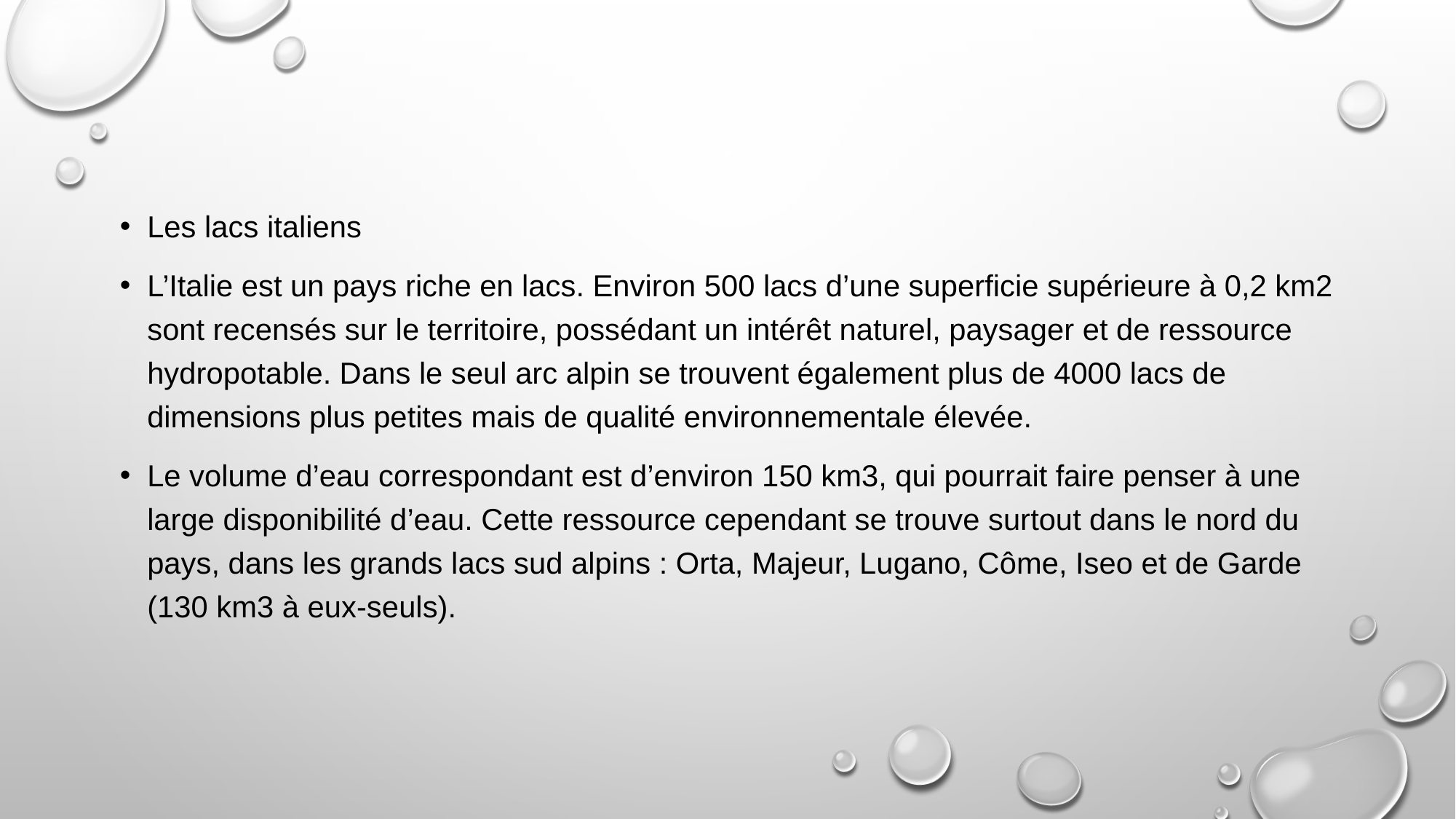

Les lacs italiens
L’Italie est un pays riche en lacs. Environ 500 lacs d’une superficie supérieure à 0,2 km2 sont recensés sur le territoire, possédant un intérêt naturel, paysager et de ressource hydropotable. Dans le seul arc alpin se trouvent également plus de 4000 lacs de dimensions plus petites mais de qualité environnementale élevée.
Le volume d’eau correspondant est d’environ 150 km3, qui pourrait faire penser à une large disponibilité d’eau. Cette ressource cependant se trouve surtout dans le nord du pays, dans les grands lacs sud alpins : Orta, Majeur, Lugano, Côme, Iseo et de Garde (130 km3 à eux-seuls).